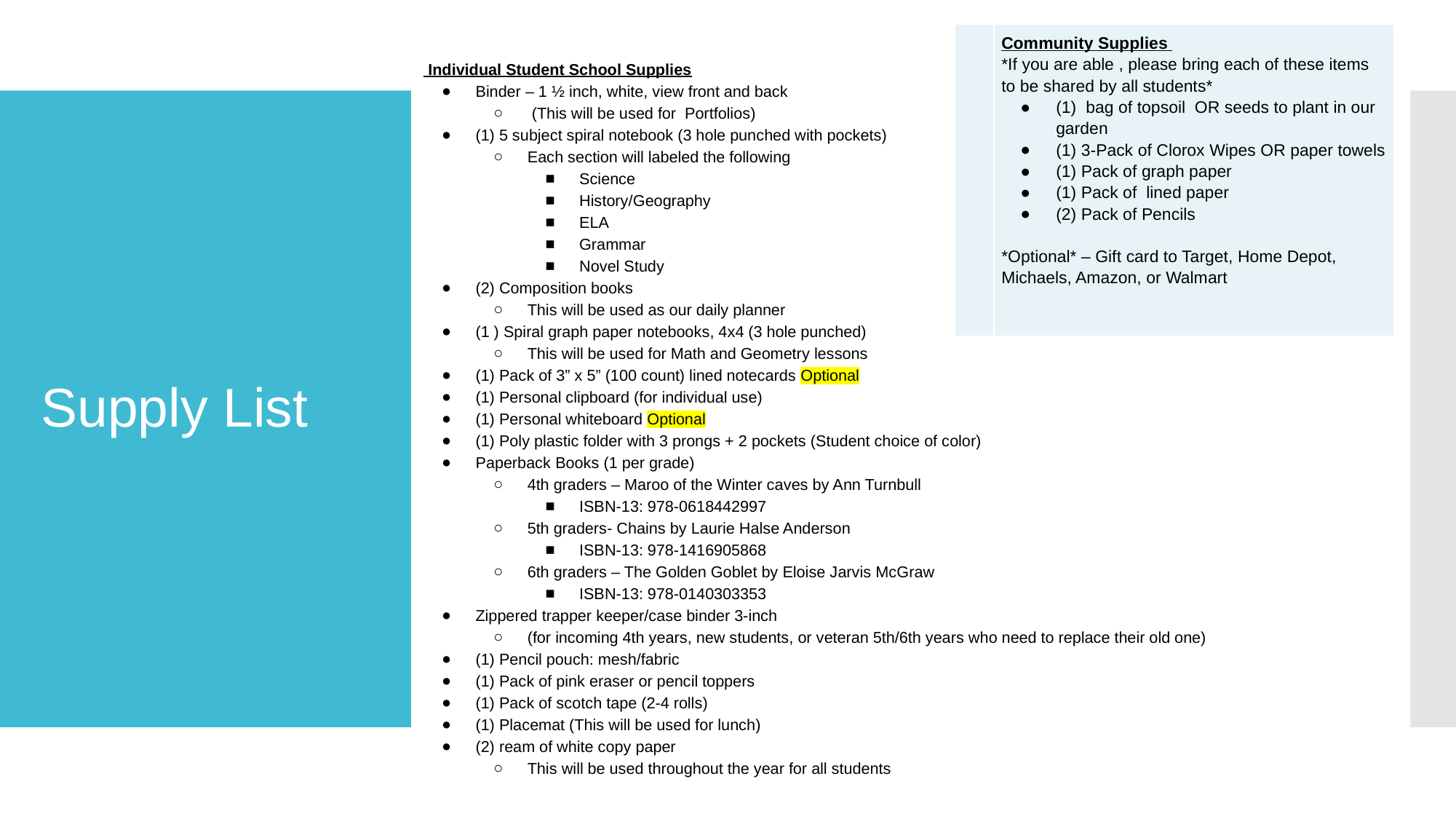

|  | Community Supplies \*If you are able , please bring each of these items to be shared by all students\* (1) bag of topsoil OR seeds to plant in our garden (1) 3-Pack of Clorox Wipes OR paper towels (1) Pack of graph paper (1) Pack of lined paper (2) Pack of Pencils \*Optional\* – Gift card to Target, Home Depot, Michaels, Amazon, or Walmart |
| --- | --- |
 Individual Student School Supplies
Binder – 1 ½ inch, white, view front and back
 (This will be used for  Portfolios)
(1) 5 subject spiral notebook (3 hole punched with pockets)
Each section will labeled the following
Science
History/Geography
ELA
Grammar
Novel Study
(2) Composition books
This will be used as our daily planner
(1 ) Spiral graph paper notebooks, 4x4 (3 hole punched)
This will be used for Math and Geometry lessons
(1) Pack of 3” x 5” (100 count) lined notecards Optional
(1) Personal clipboard (for individual use)
(1) Personal whiteboard Optional
(1) Poly plastic folder with 3 prongs + 2 pockets (Student choice of color)
Paperback Books (1 per grade)
4th graders – Maroo of the Winter caves by Ann Turnbull
ISBN-13: 978-0618442997
5th graders- Chains by Laurie Halse Anderson
ISBN-13: 978-1416905868
6th graders – The Golden Goblet by Eloise Jarvis McGraw
ISBN-13: 978-0140303353
Zippered trapper keeper/case binder 3-inch
(for incoming 4th years, new students, or veteran 5th/6th years who need to replace their old one)
(1) Pencil pouch: mesh/fabric
(1) Pack of pink eraser or pencil toppers
(1) Pack of scotch tape (2-4 rolls)
(1) Placemat (This will be used for lunch)
(2) ream of white copy paper
This will be used throughout the year for all students

# Supply List